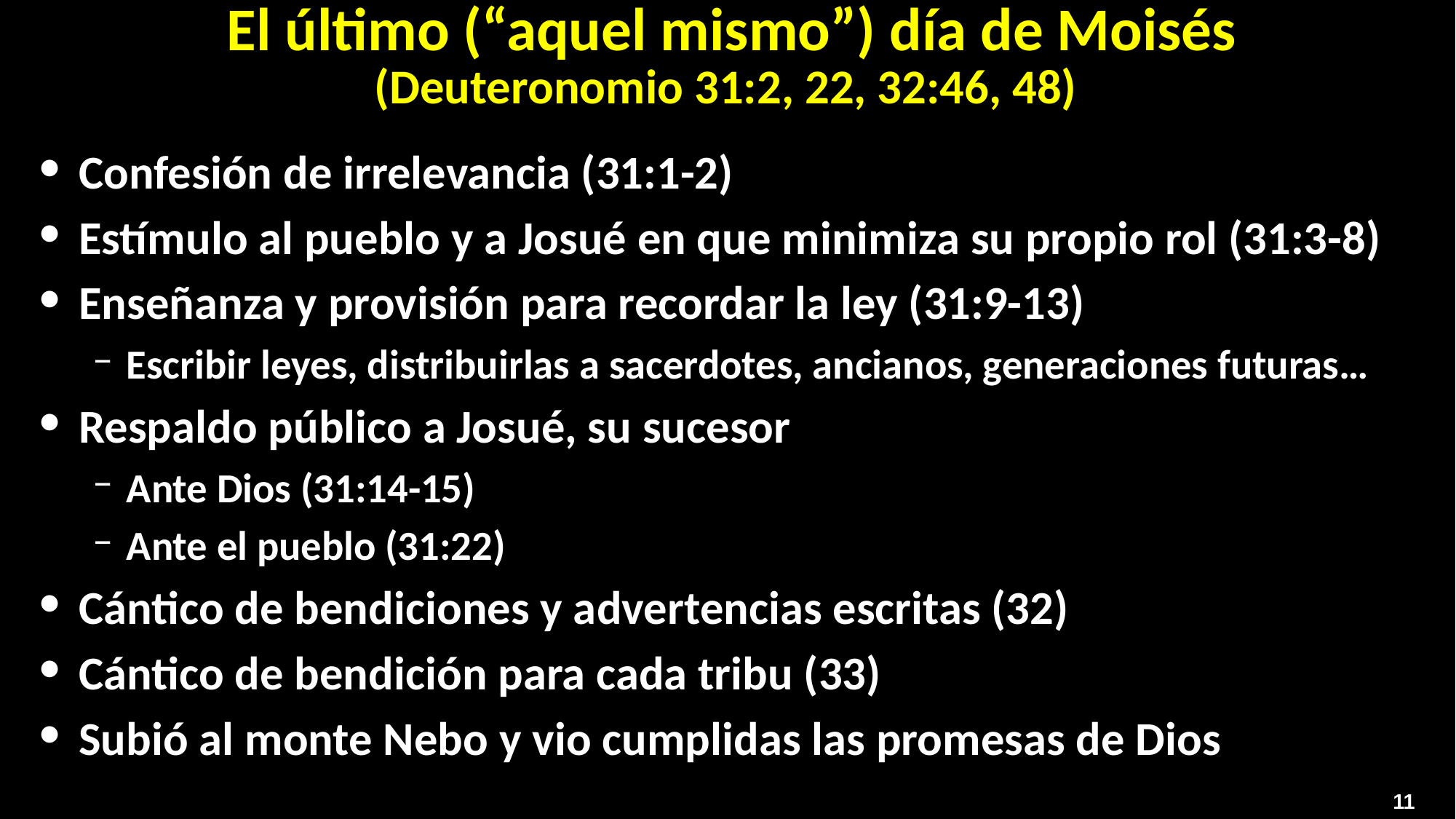

El último (“aquel mismo”) día de Moisés
(Deuteronomio 31:2, 22, 32:46, 48)
Confesión de irrelevancia (31:1-2)
Estímulo al pueblo y a Josué en que minimiza su propio rol (31:3-8)
Enseñanza y provisión para recordar la ley (31:9-13)
Escribir leyes, distribuirlas a sacerdotes, ancianos, generaciones futuras…
Respaldo público a Josué, su sucesor
Ante Dios (31:14-15)
Ante el pueblo (31:22)
Cántico de bendiciones y advertencias escritas (32)
Cántico de bendición para cada tribu (33)
Subió al monte Nebo y vio cumplidas las promesas de Dios
11